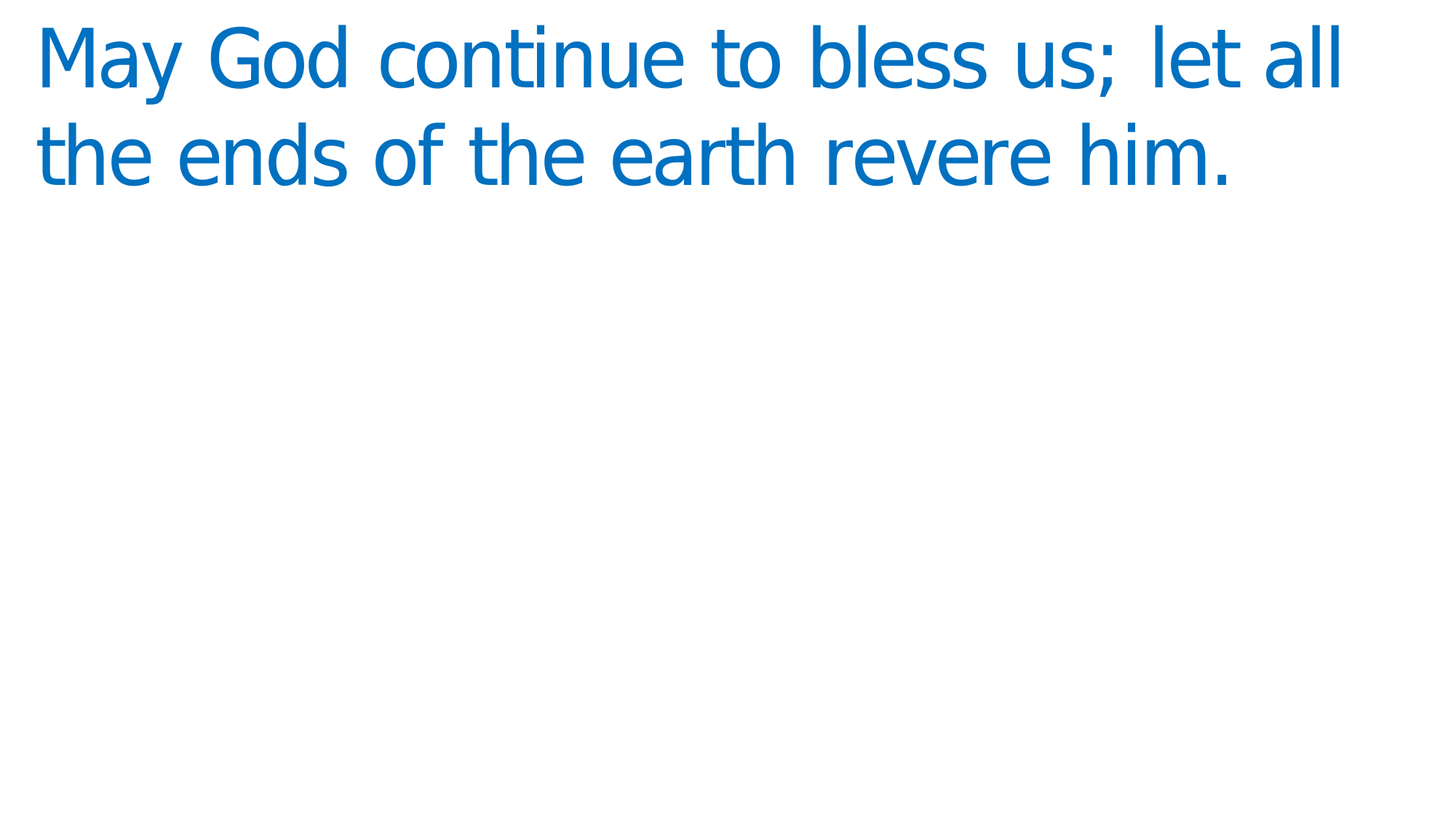

May God continue to bless us; let all
 the ends of the earth revere him.